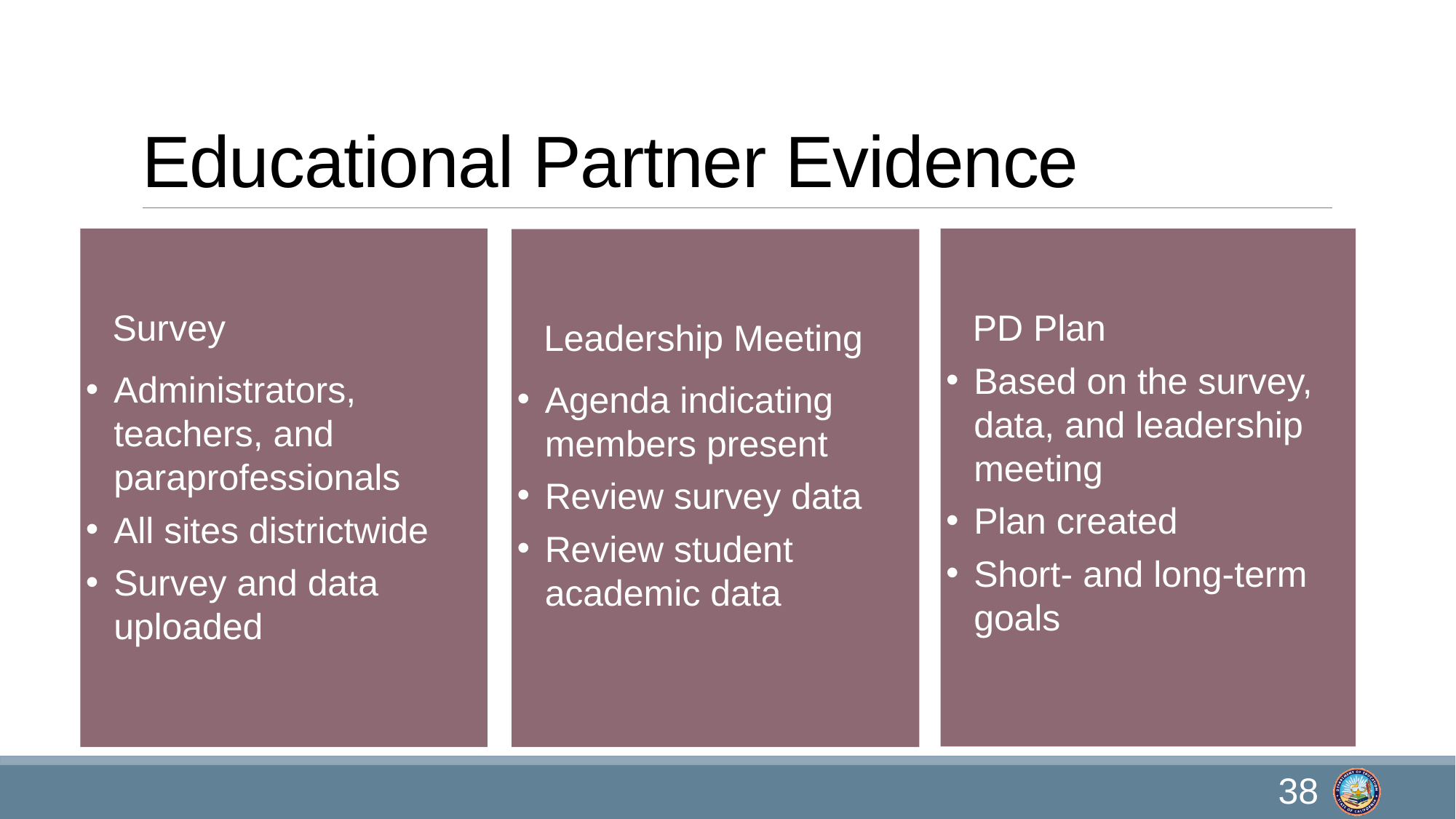

# Educational Partner Evidence

Survey
Administrators, teachers, and paraprofessionals
All sites districtwide
Survey and data uploaded

PD Plan
Based on the survey, data, and leadership meeting
Plan created
Short- and long-term goals

Leadership Meeting
Agenda indicating members present
Review survey data
Review student academic data

38